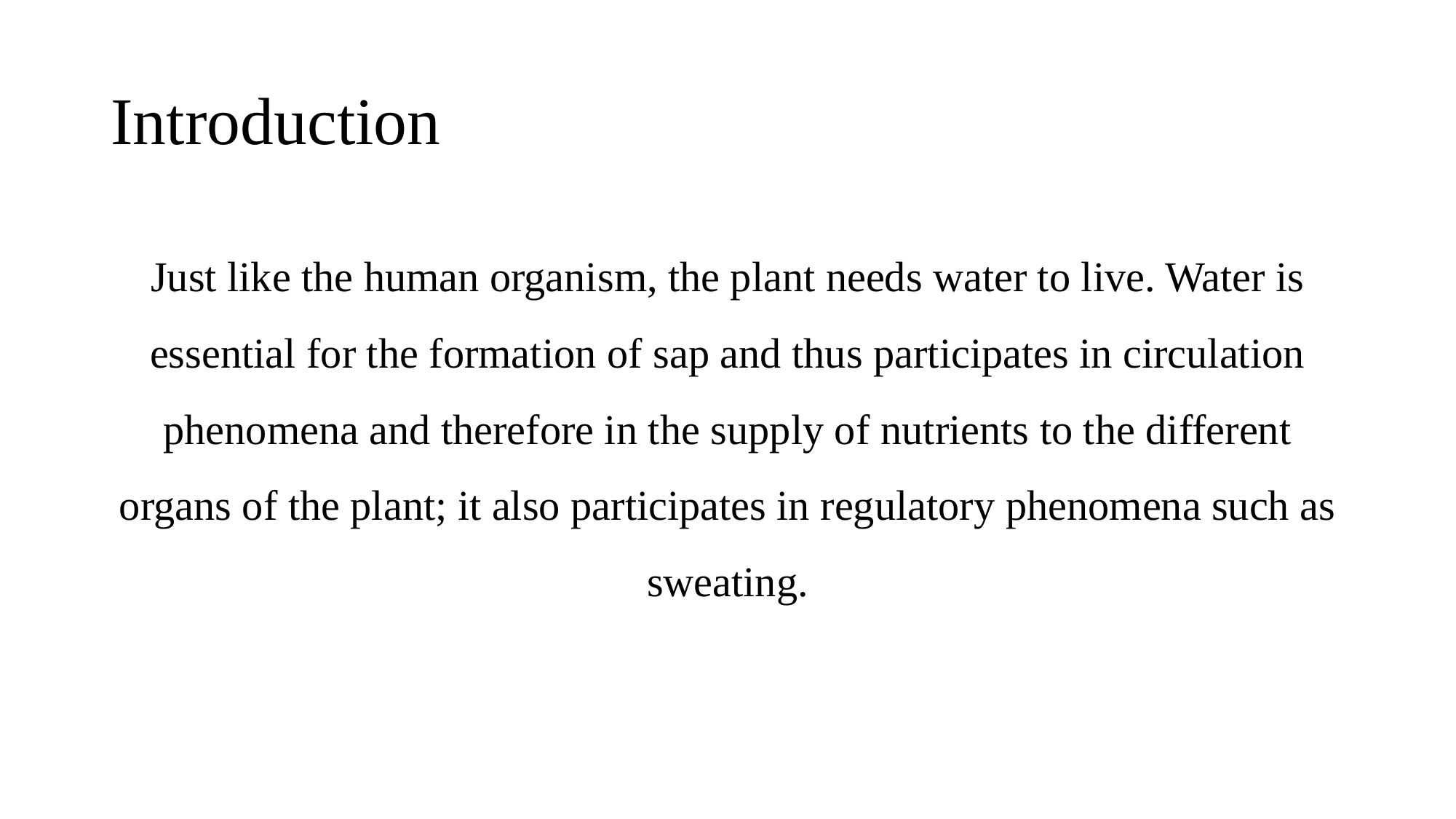

# Introduction
Just like the human organism, the plant needs water to live. Water is essential for the formation of sap and thus participates in circulation phenomena and therefore in the supply of nutrients to the different organs of the plant; it also participates in regulatory phenomena such as sweating.